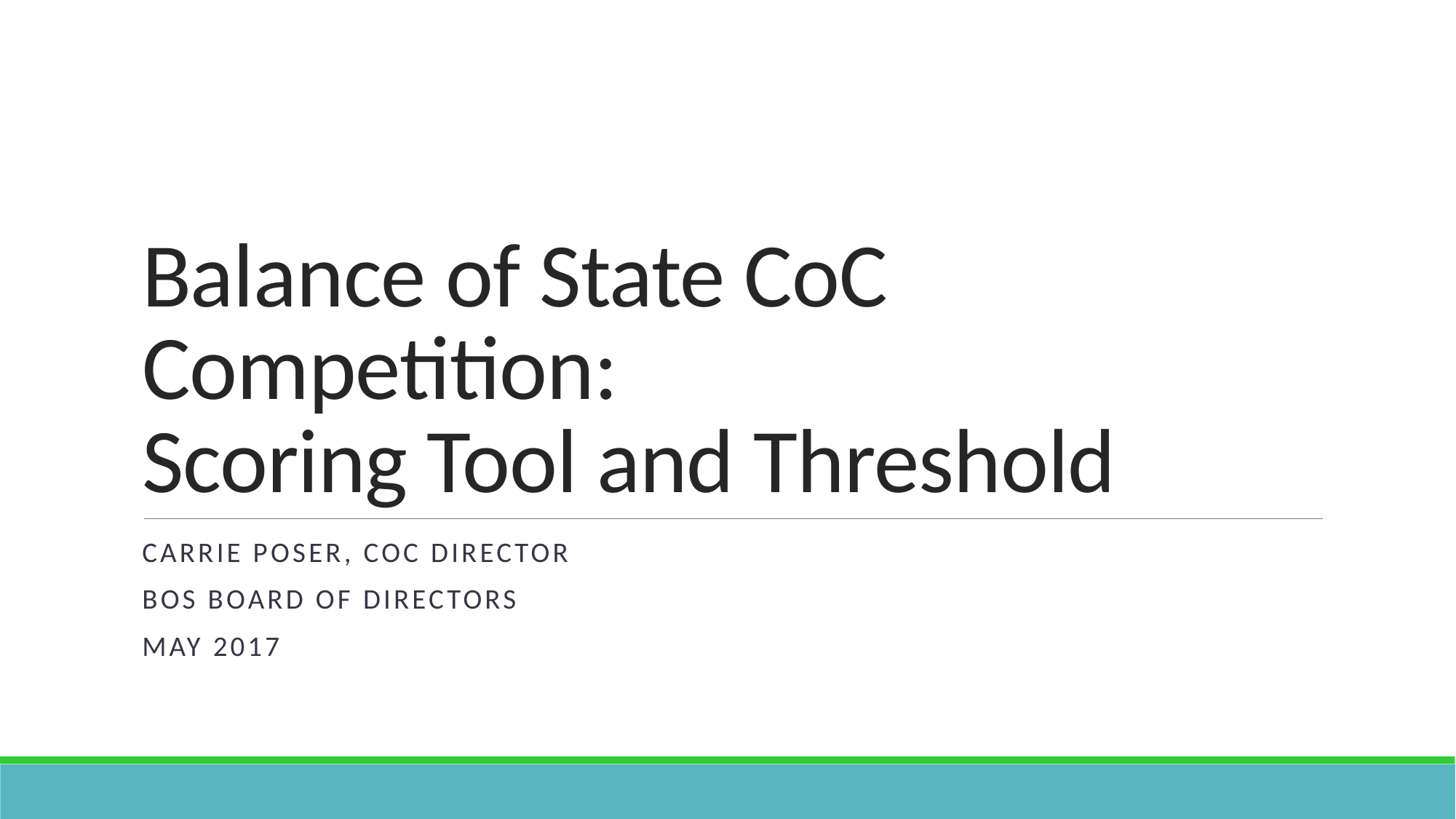

# Balance of State CoC Competition: Scoring Tool and Threshold
Carrie Poser, COC Director
BOS Board of Directors
May 2017